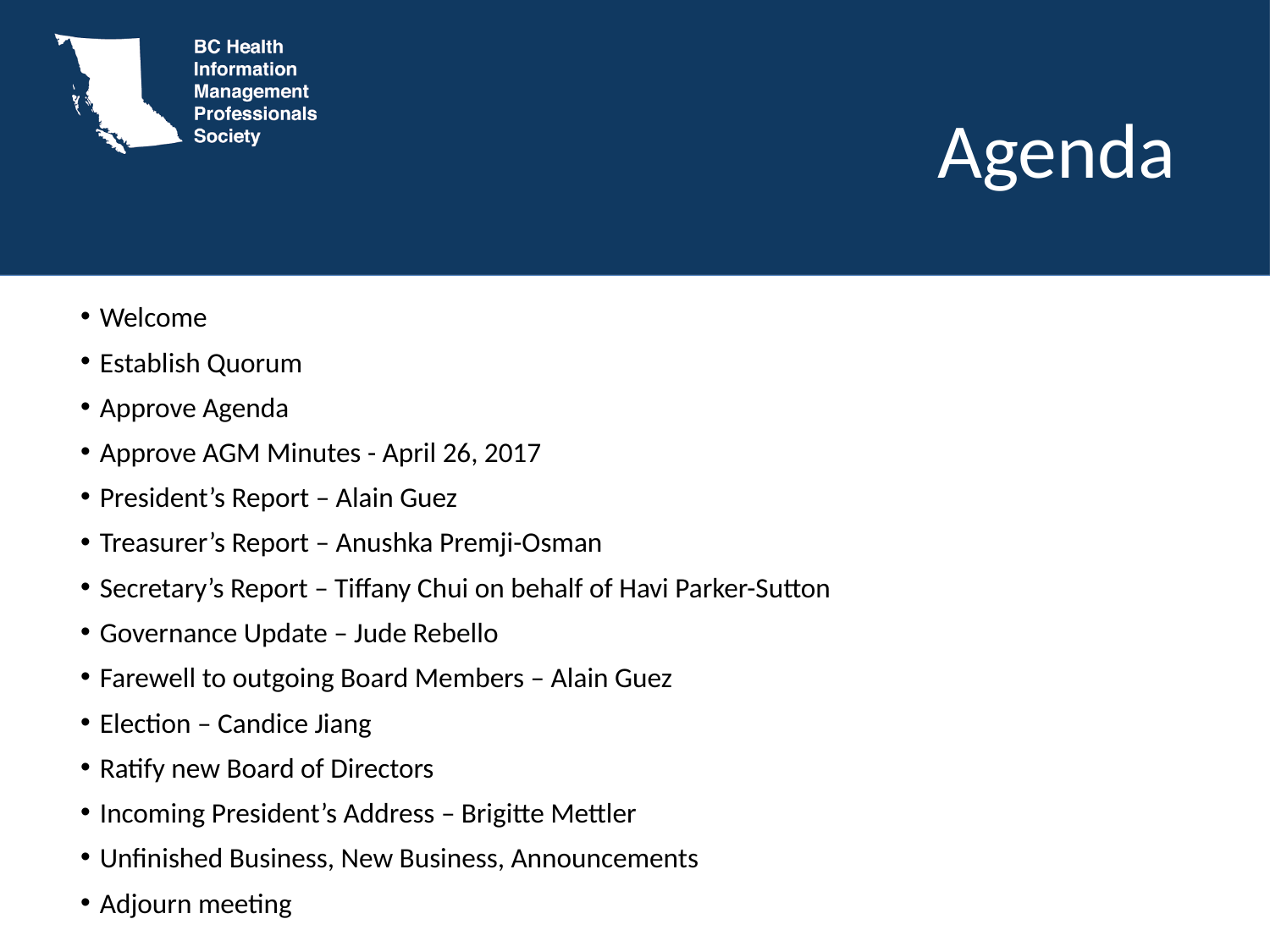

# Agenda
Welcome
Establish Quorum
Approve Agenda
Approve AGM Minutes - April 26, 2017
President’s Report – Alain Guez
Treasurer’s Report – Anushka Premji-Osman
Secretary’s Report – Tiffany Chui on behalf of Havi Parker-Sutton
Governance Update – Jude Rebello
Farewell to outgoing Board Members – Alain Guez
Election – Candice Jiang
Ratify new Board of Directors
Incoming President’s Address – Brigitte Mettler
Unfinished Business, New Business, Announcements
Adjourn meeting